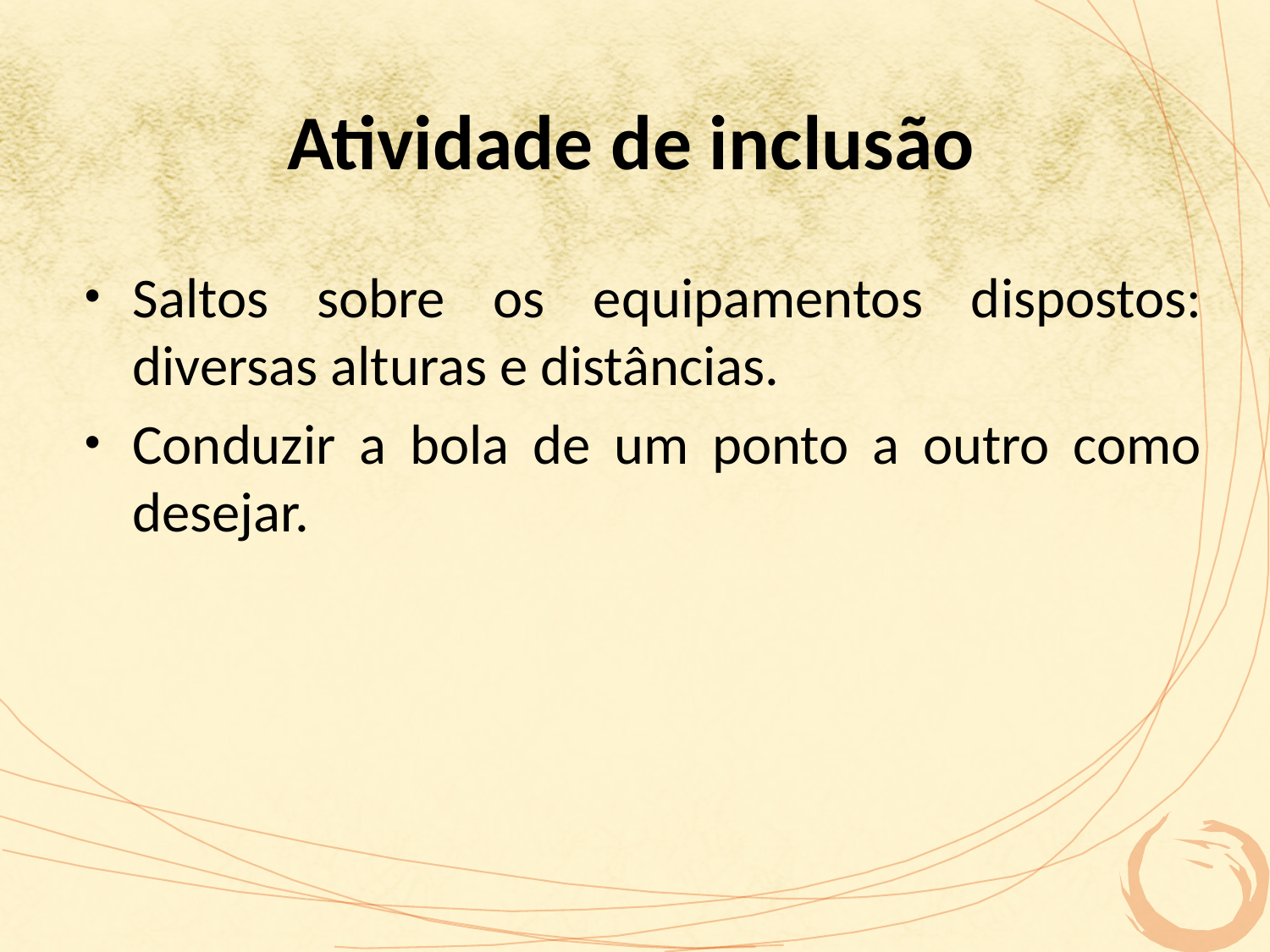

# Atividade de inclusão
Saltos sobre os equipamentos dispostos: diversas alturas e distâncias.
Conduzir a bola de um ponto a outro como desejar.